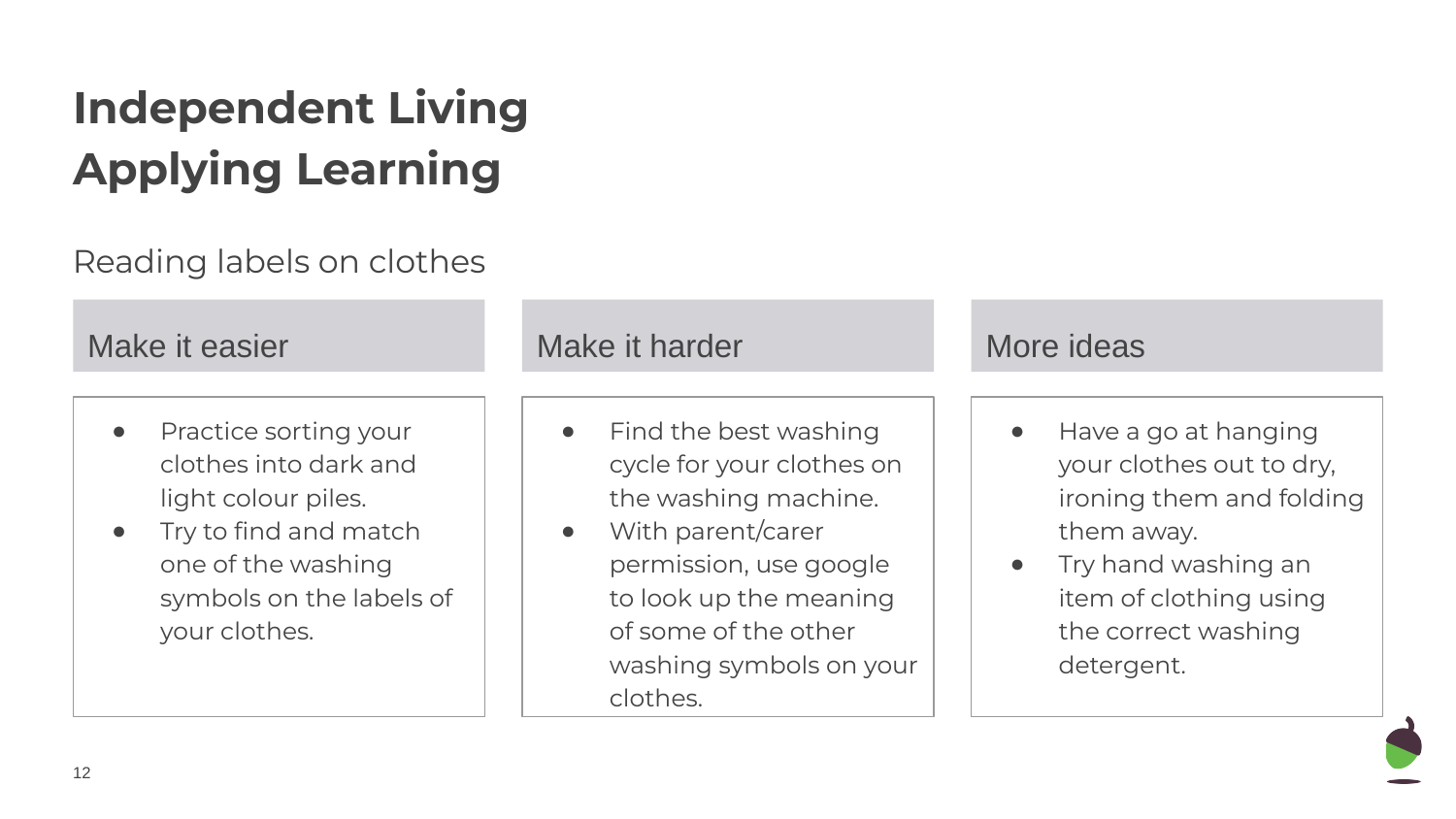

# Independent Living
Applying Learning
Reading labels on clothes
Make it easier
Make it harder
More ideas
Practice sorting your clothes into dark and light colour piles.
Try to find and match one of the washing symbols on the labels of your clothes.
Find the best washing cycle for your clothes on the washing machine.
With parent/carer permission, use google to look up the meaning of some of the other washing symbols on your clothes.
Have a go at hanging your clothes out to dry,  ironing them and folding them away.
Try hand washing an item of clothing using the correct washing detergent.

12